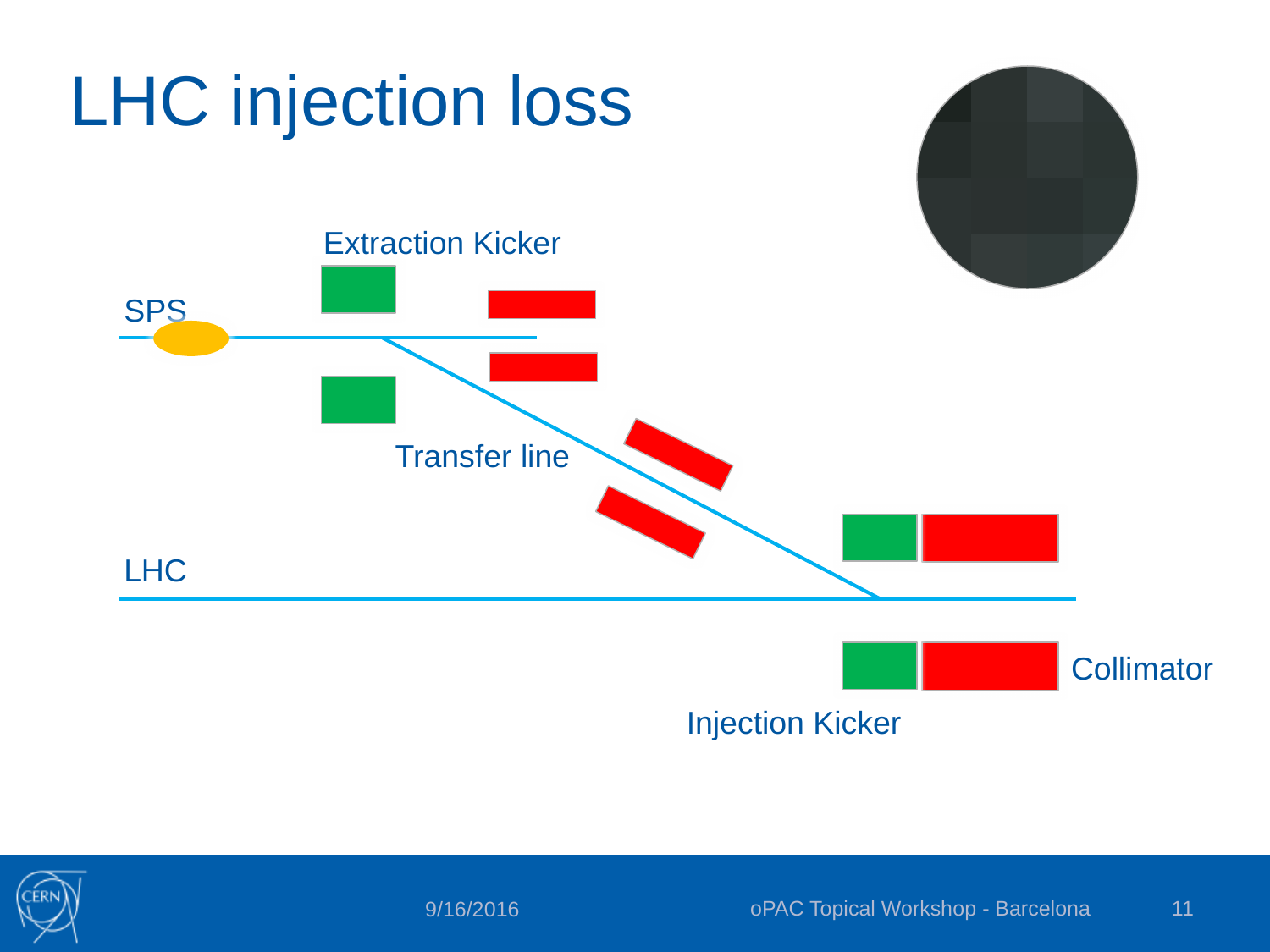

# LHC injection loss

Extraction Kicker

SPS

Transfer line

LHC
Injection Kicker

Collimator
oPAC Topical Workshop - Barcelona
11
9/16/2016